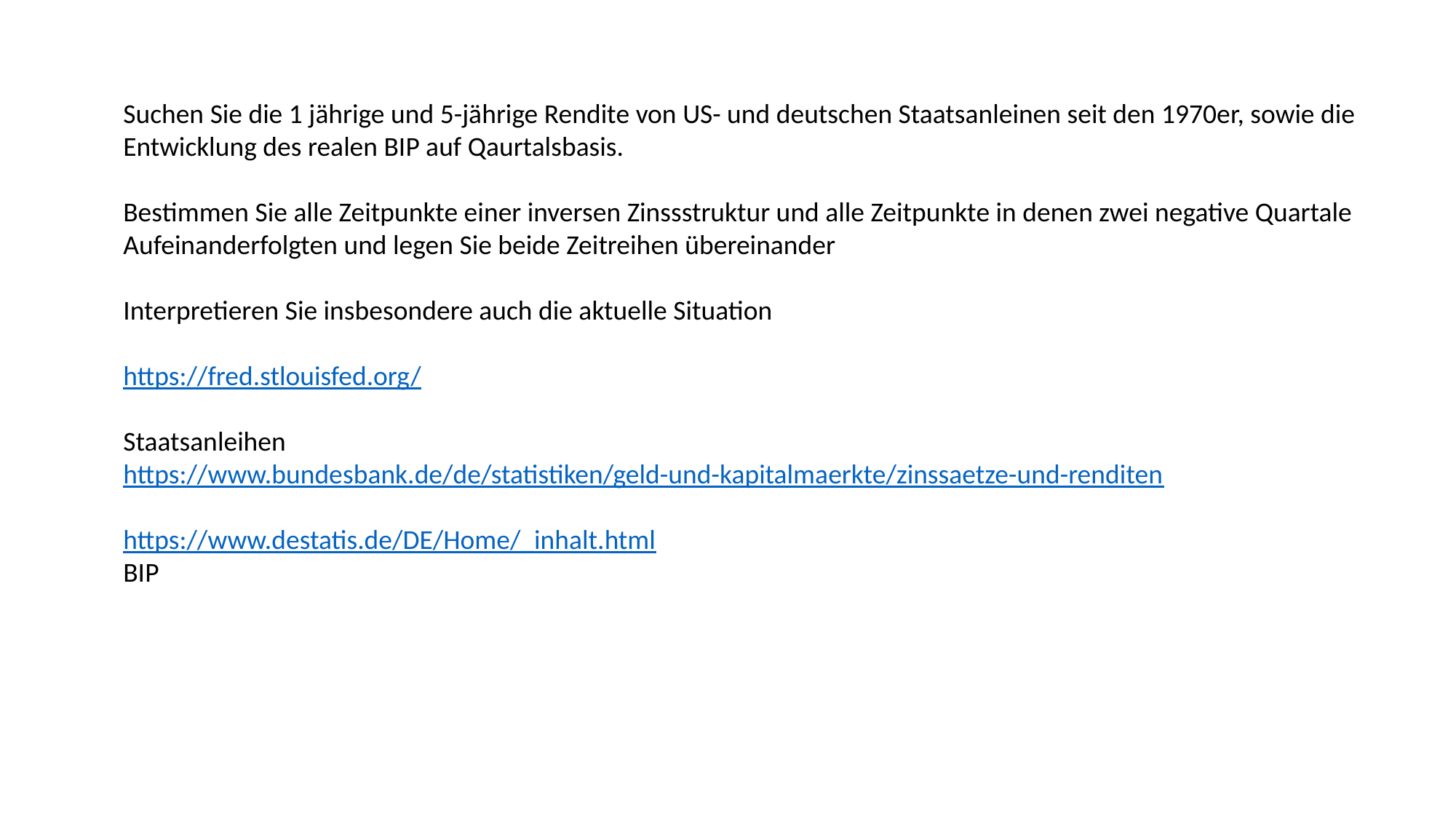

Suchen Sie die 1 jährige und 5-jährige Rendite von US- und deutschen Staatsanleinen seit den 1970er, sowie die
Entwicklung des realen BIP auf Qaurtalsbasis.

Bestimmen Sie alle Zeitpunkte einer inversen Zinssstruktur und alle Zeitpunkte in denen zwei negative Quartale
Aufeinanderfolgten und legen Sie beide Zeitreihen übereinander

Interpretieren Sie insbesondere auch die aktuelle Situation

https://fred.stlouisfed.org/

Staatsanleihen
https://www.bundesbank.de/de/statistiken/geld-und-kapitalmaerkte/zinssaetze-und-renditen

https://www.destatis.de/DE/Home/_inhalt.html
BIP